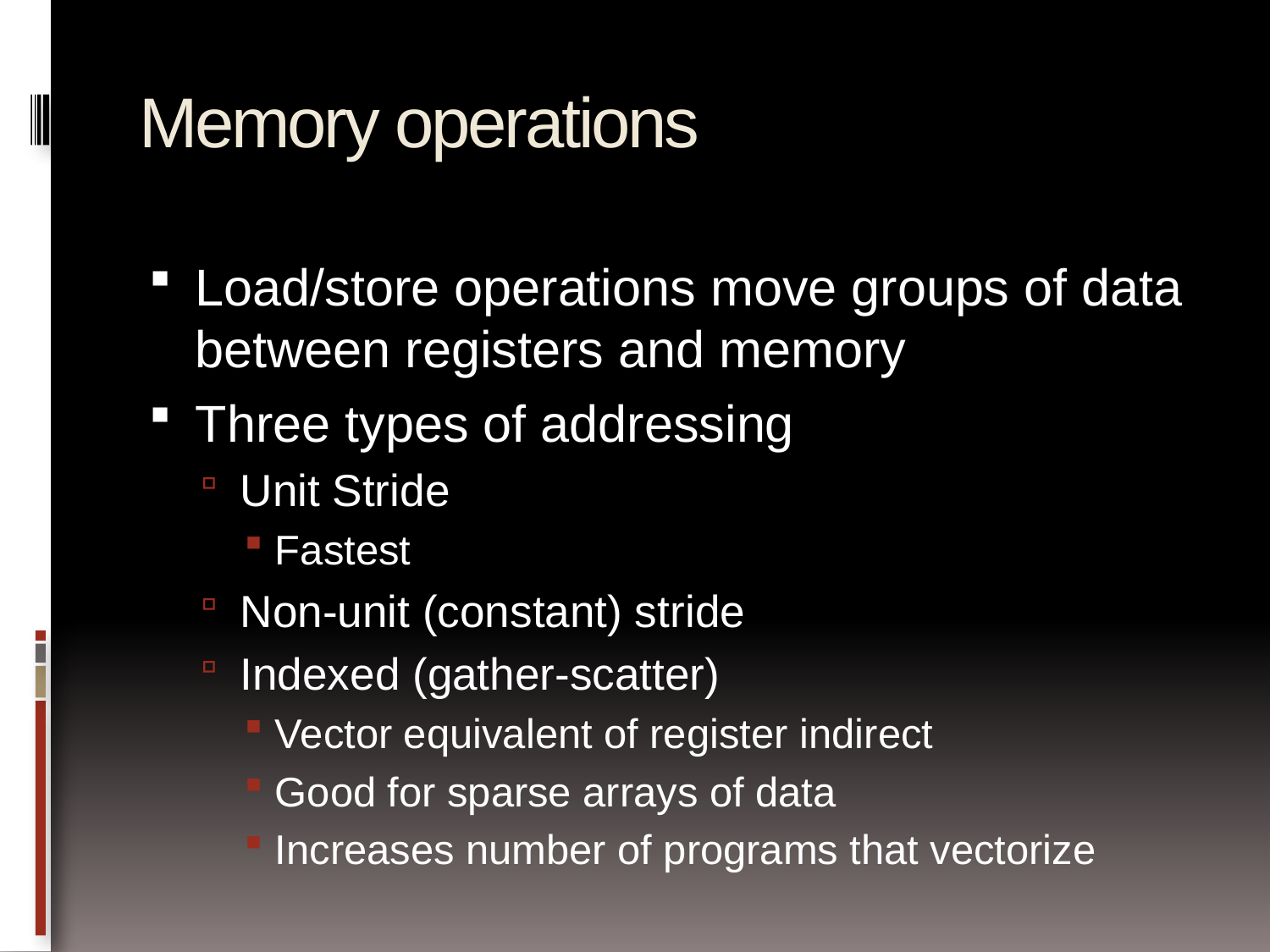

# Memory operations
Load/store operations move groups of data between registers and memory
Three types of addressing
Unit Stride
Fastest
Non-unit (constant) stride
Indexed (gather-scatter)
Vector equivalent of register indirect
Good for sparse arrays of data
Increases number of programs that vectorize